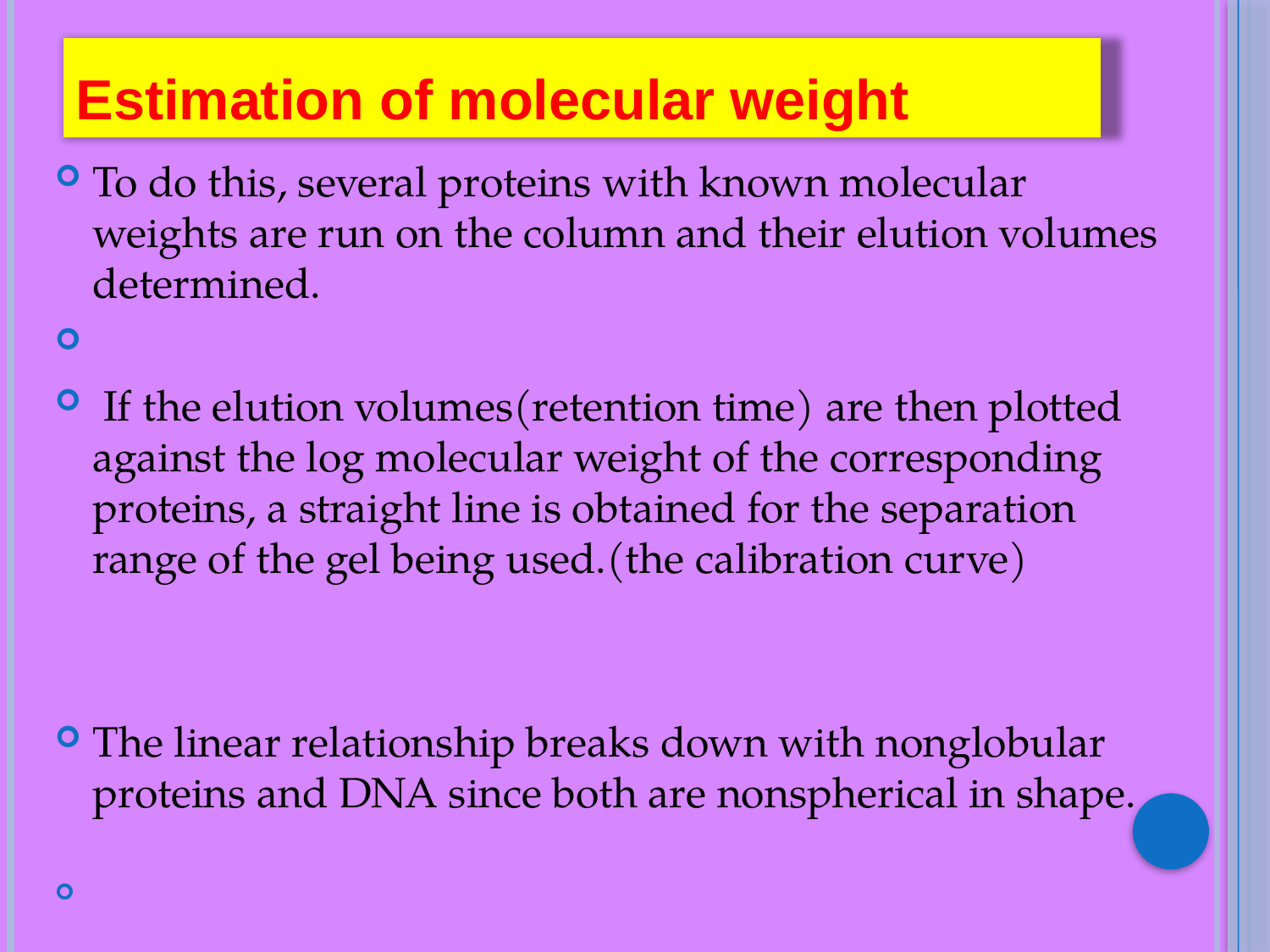

# Estimation of molecular weight
To do this, several proteins with known molecular weights are run on the column and their elution volumes determined.

 If the elution volumes(retention time) are then plotted against the log molecular weight of the corresponding proteins, a straight line is obtained for the separation range of the gel being used.(the calibration curve)

The linear relationship breaks down with nonglobular proteins and DNA since both are nonspherical in shape.